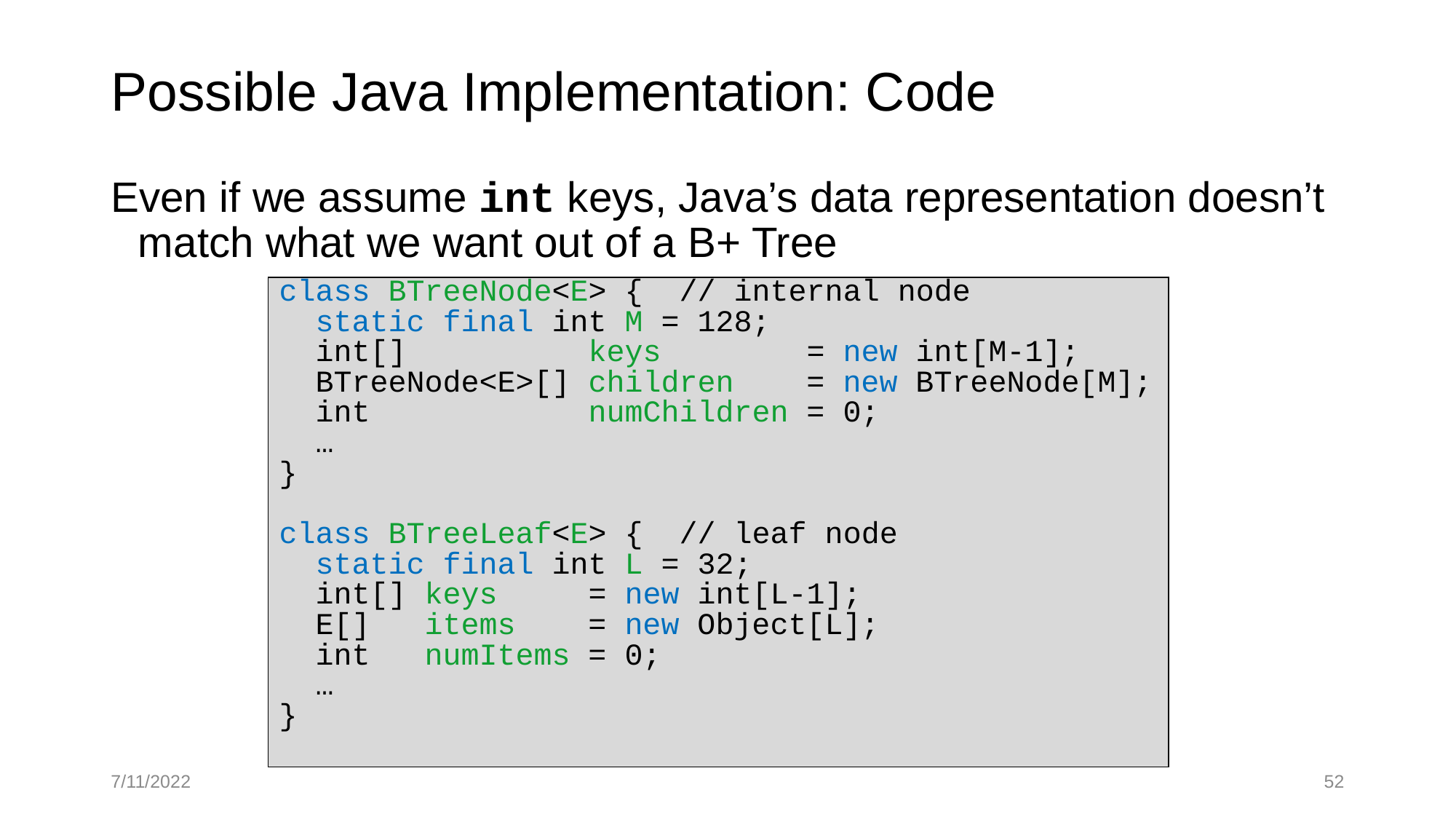

# Possible Java Implementation: Code
Even if we assume int keys, Java’s data representation doesn’t match what we want out of a B+ Tree
class BTreeNode<E> {  // internal node
  static final int M = 128;
  int[]          keys        = new int[M-1];
  BTreeNode<E>[] children    = new BTreeNode[M];
  int            numChildren = 0;
  …
}

class BTreeLeaf<E> {  // leaf node
  static final int L = 32;
  int[] keys     = new int[L-1];
  E[]   items    = new Object[L];
  int   numItems = 0;
  …
}

7/11/2022
52